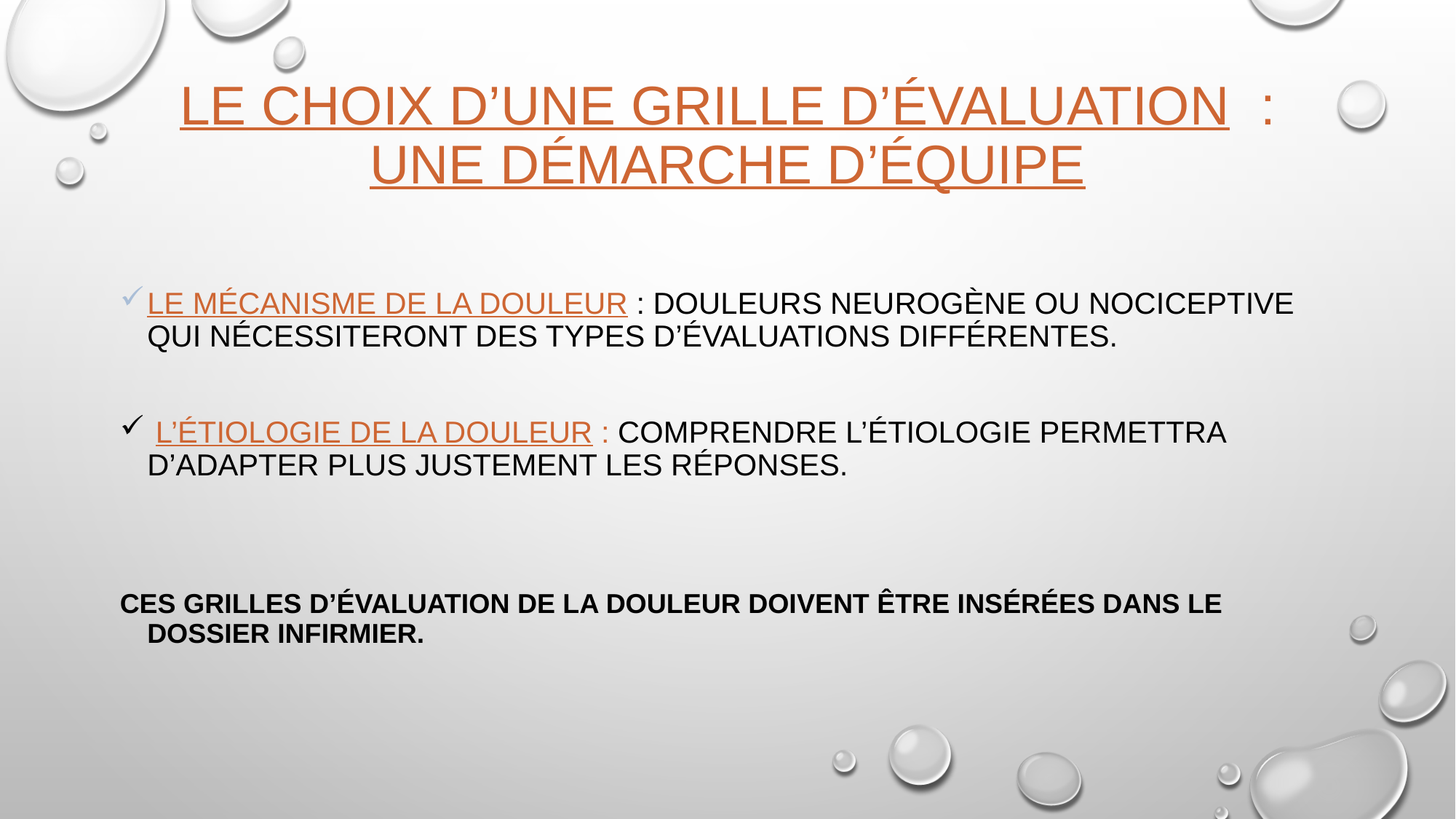

# Le choix d’une grille d’évaluation  : une démarche d’équipe
Le mécanisme de la douleur : douleurs neurogène ou nociceptive qui nécessiteront des types d’évaluations différentes.

 L’étiologie de la douleur : comprendre l’étiologie permettra d’adapter plus justement les réponses.

Ces grilles d’évaluation de la douleur doivent être insérées dans le dossier infirmier.